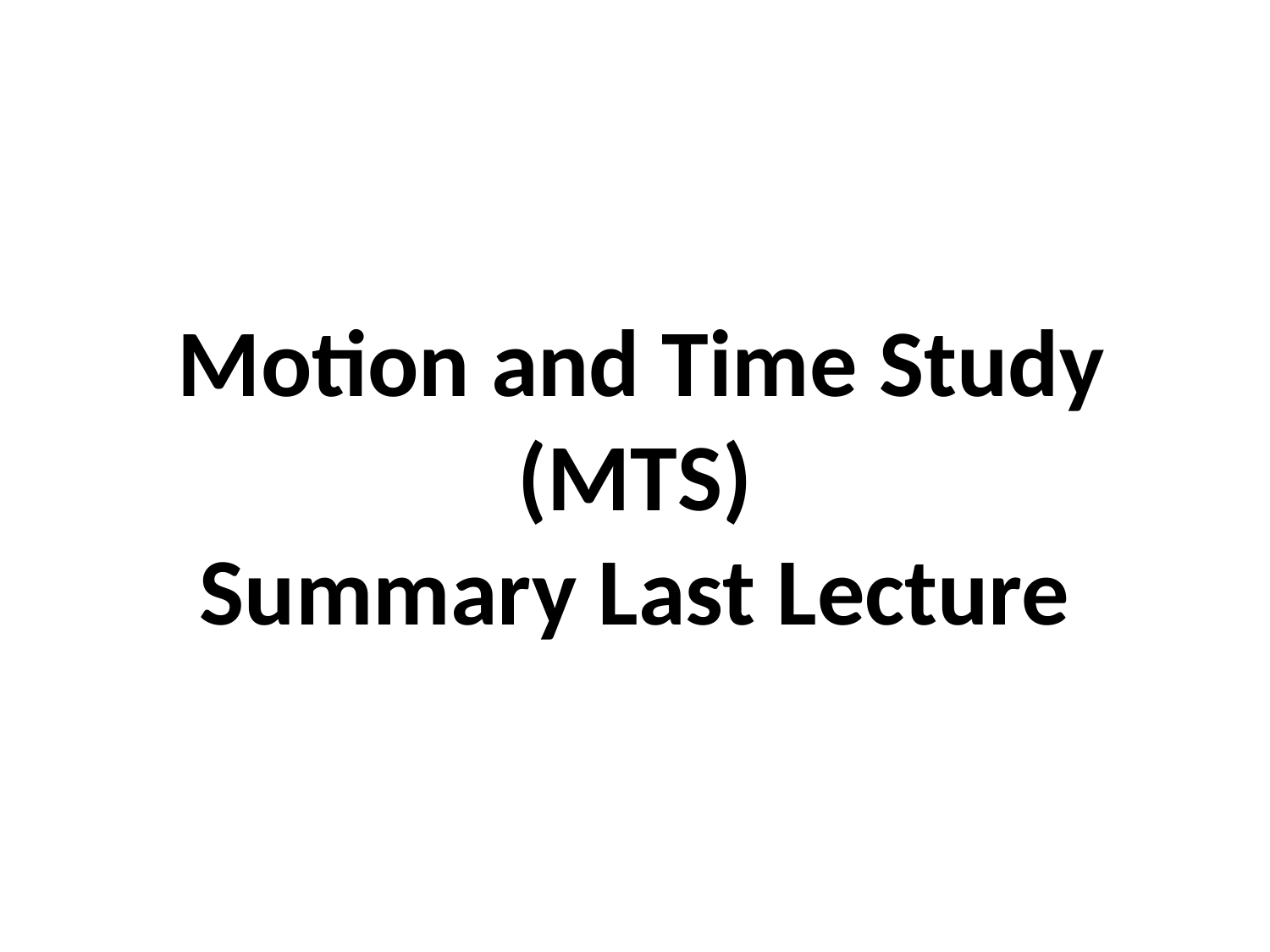

Motion and Time Study (MTS)
Summary Last Lecture